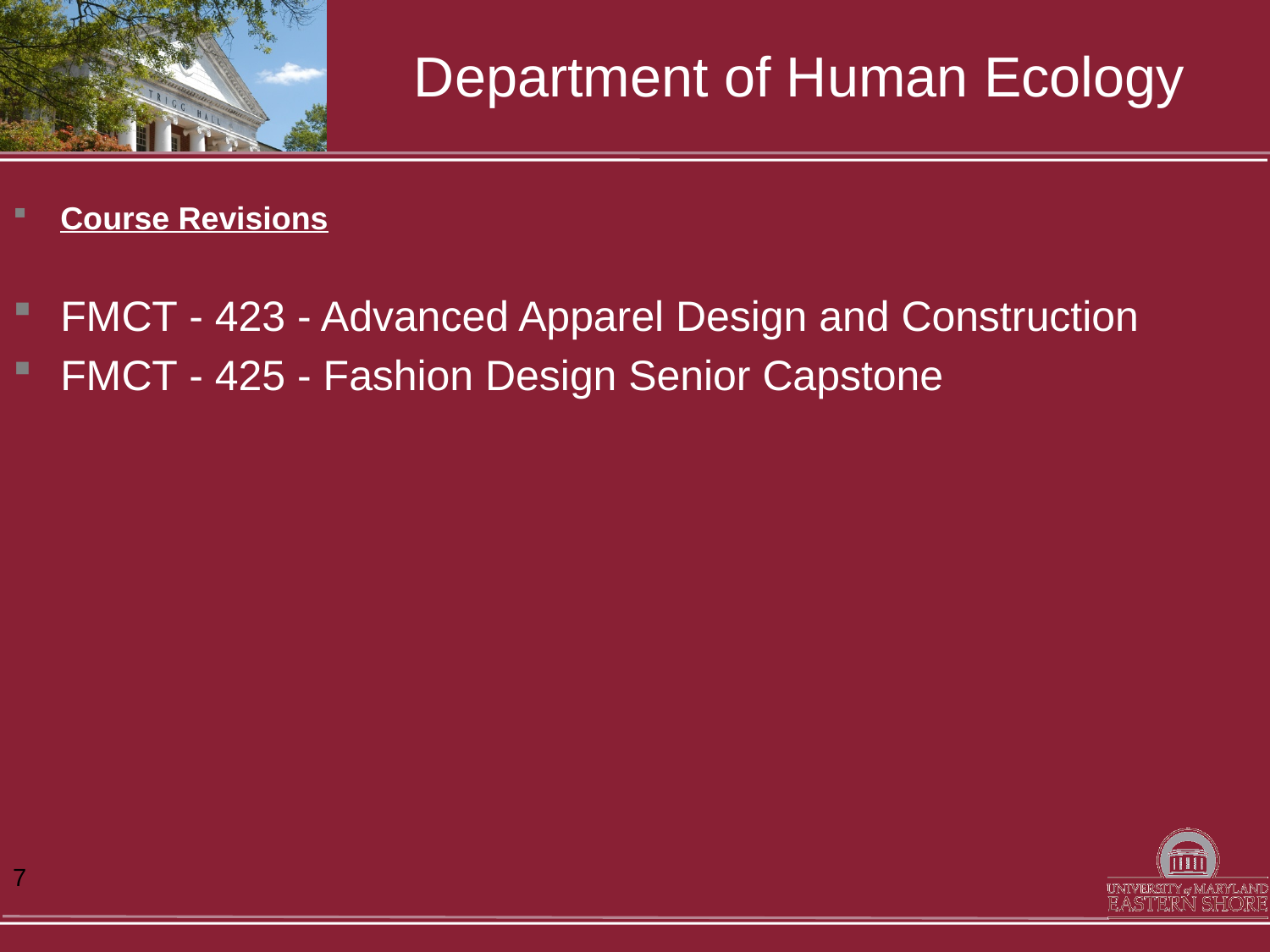

# Department of Human Ecology
Course Revisions

FMCT - 423 - Advanced Apparel Design and Construction
FMCT - 425 - Fashion Design Senior Capstone

7